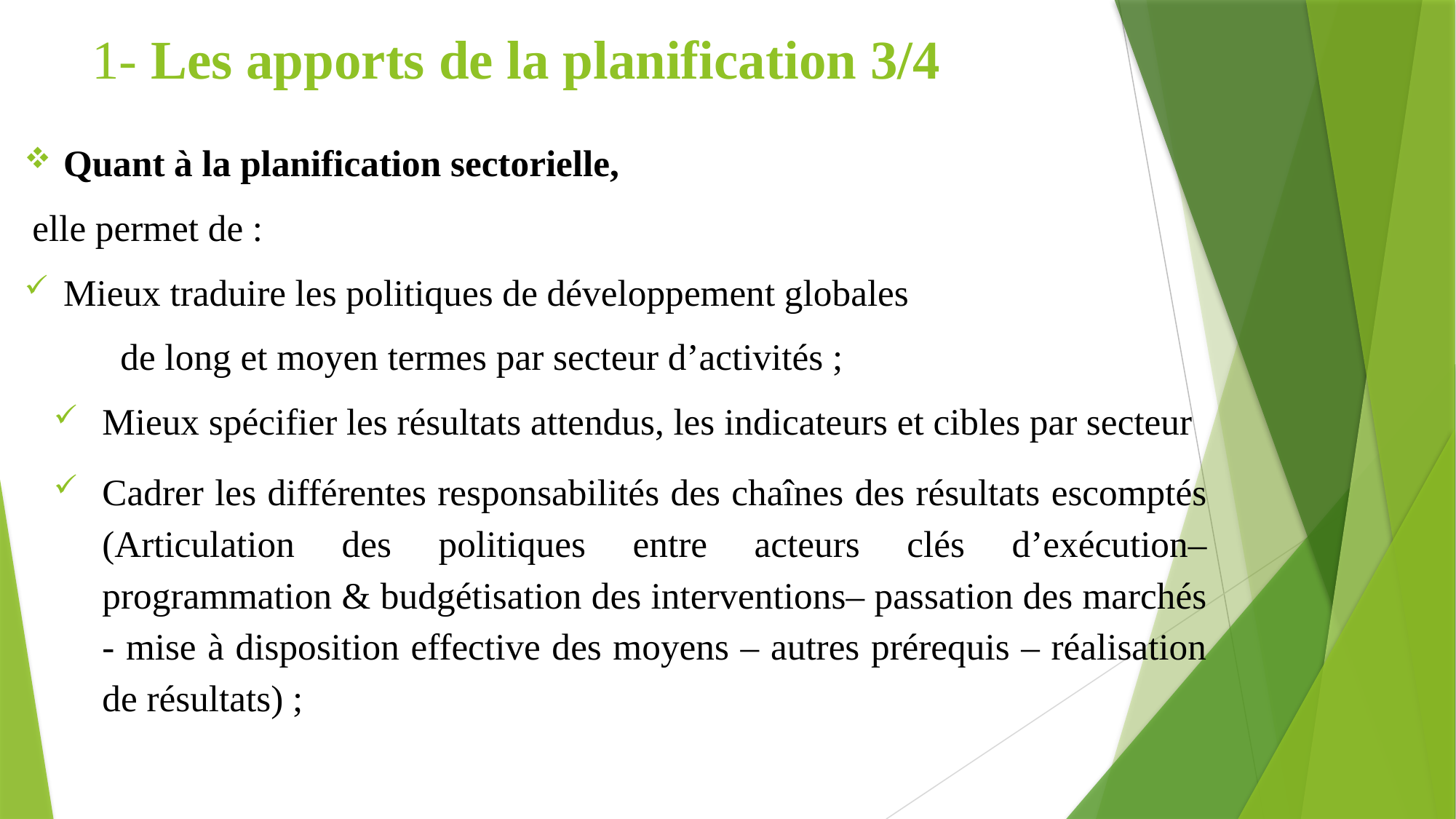

# 1- Les apports de la planification 3/4
Quant à la planification sectorielle,
 elle permet de :
Mieux traduire les politiques de développement globales
	de long et moyen termes par secteur d’activités ;
Mieux spécifier les résultats attendus, les indicateurs et cibles par secteur
Cadrer les différentes responsabilités des chaînes des résultats escomptés (Articulation des politiques entre acteurs clés d’exécution– programmation & budgétisation des interventions– passation des marchés - mise à disposition effective des moyens – autres prérequis – réalisation de résultats) ;